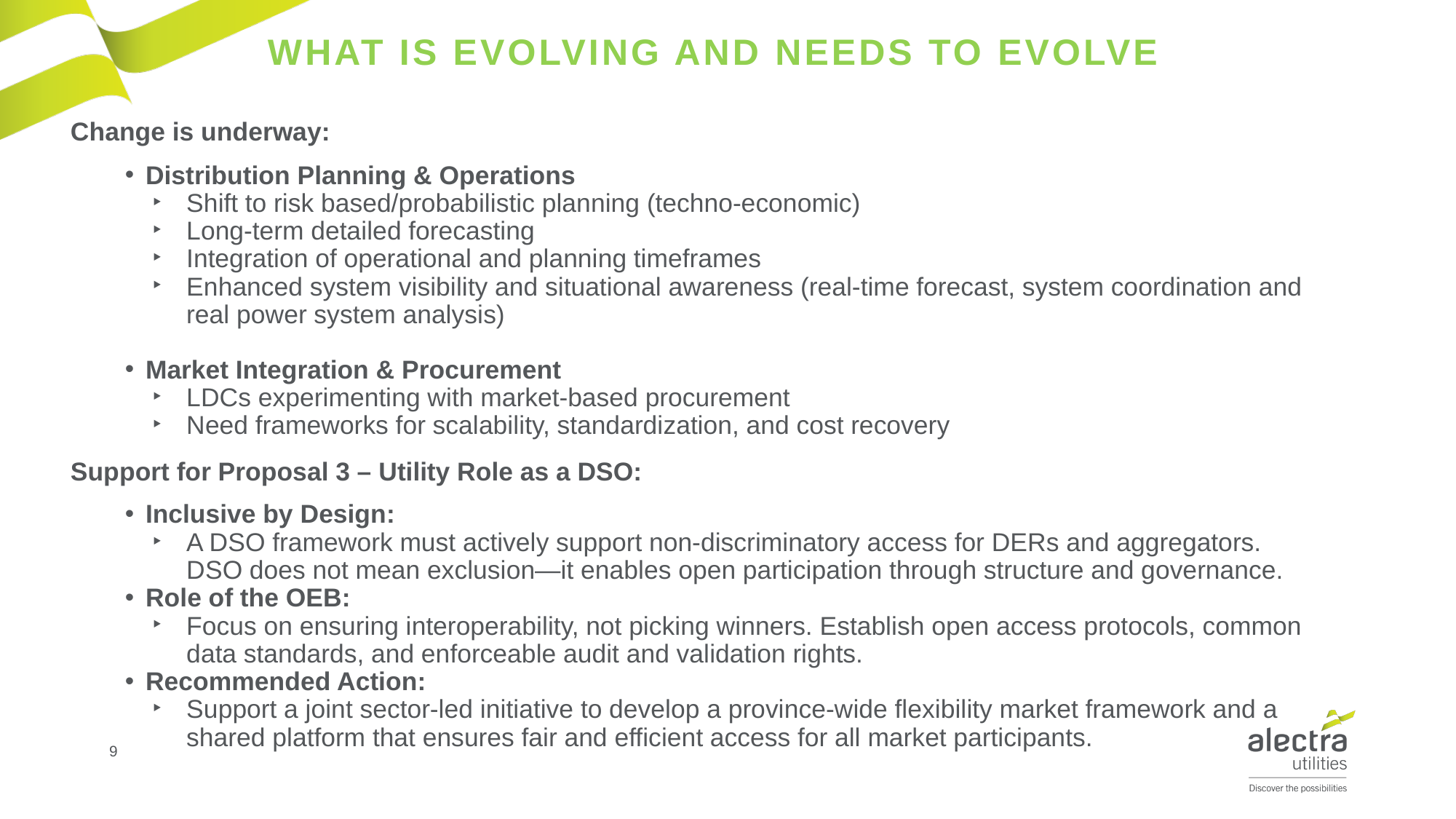

# What Is Evolving and Needs to Evolve
Change is underway:
Distribution Planning & Operations
Shift to risk based/probabilistic planning (techno-economic)
Long-term detailed forecasting
Integration of operational and planning timeframes
Enhanced system visibility and situational awareness (real-time forecast, system coordination and real power system analysis)
Market Integration & Procurement
LDCs experimenting with market-based procurement
Need frameworks for scalability, standardization, and cost recovery
Support for Proposal 3 – Utility Role as a DSO:
Inclusive by Design:
A DSO framework must actively support non-discriminatory access for DERs and aggregators. DSO does not mean exclusion—it enables open participation through structure and governance.
Role of the OEB:
Focus on ensuring interoperability, not picking winners. Establish open access protocols, common data standards, and enforceable audit and validation rights.
Recommended Action:
Support a joint sector-led initiative to develop a province-wide flexibility market framework and a shared platform that ensures fair and efficient access for all market participants.